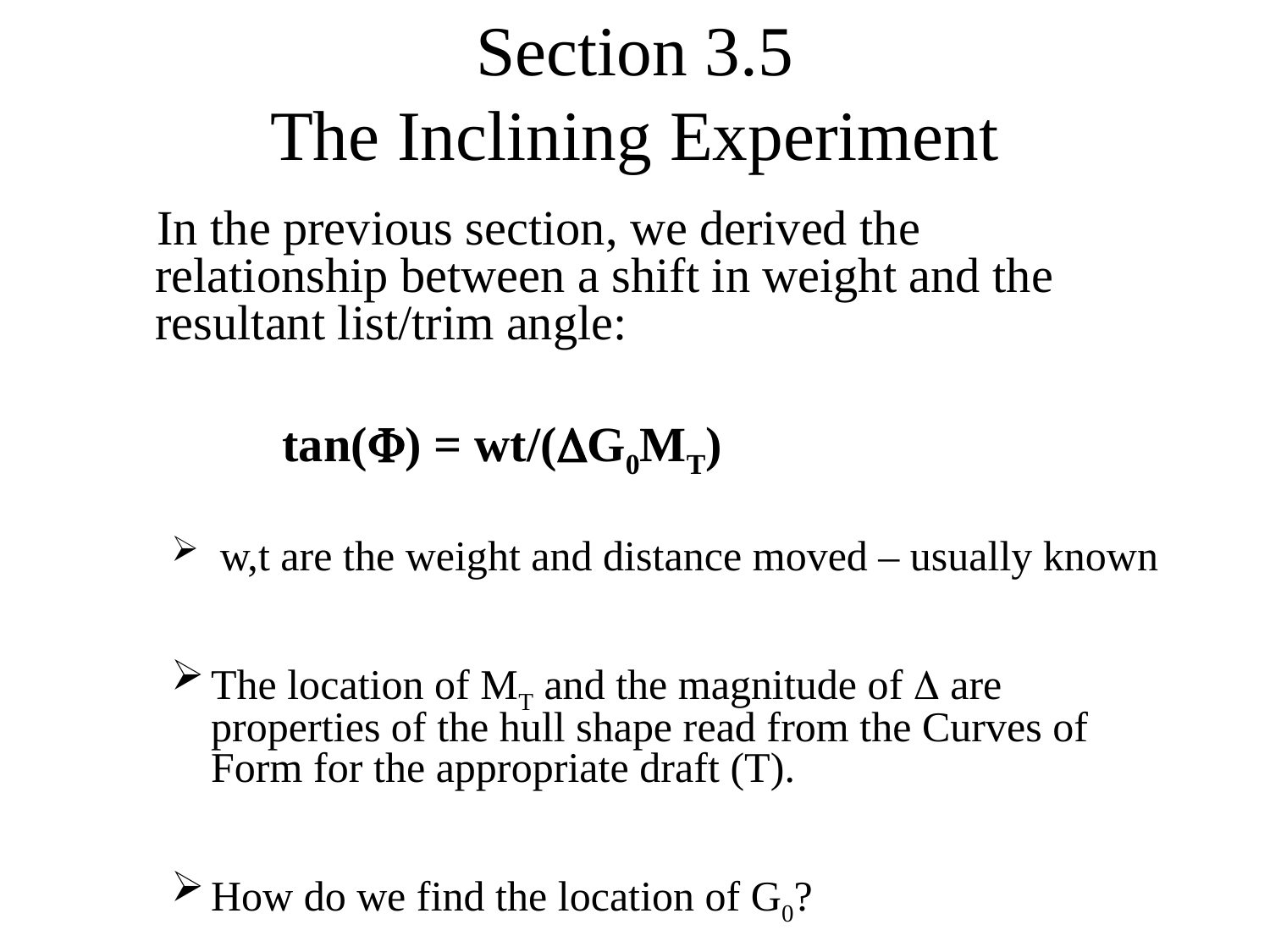

# Section 3.5 The Inclining Experiment
    In the previous section, we derived the relationship between a shift in weight and the resultant list/trim angle:
		tan(Φ) = wt/(ΔG0MT)

 w,t are the weight and distance moved – usually known

The location of MT and the magnitude of Δ are   properties of the hull shape read from the Curves of Form for the appropriate draft (T).

How do we find the location of G0?